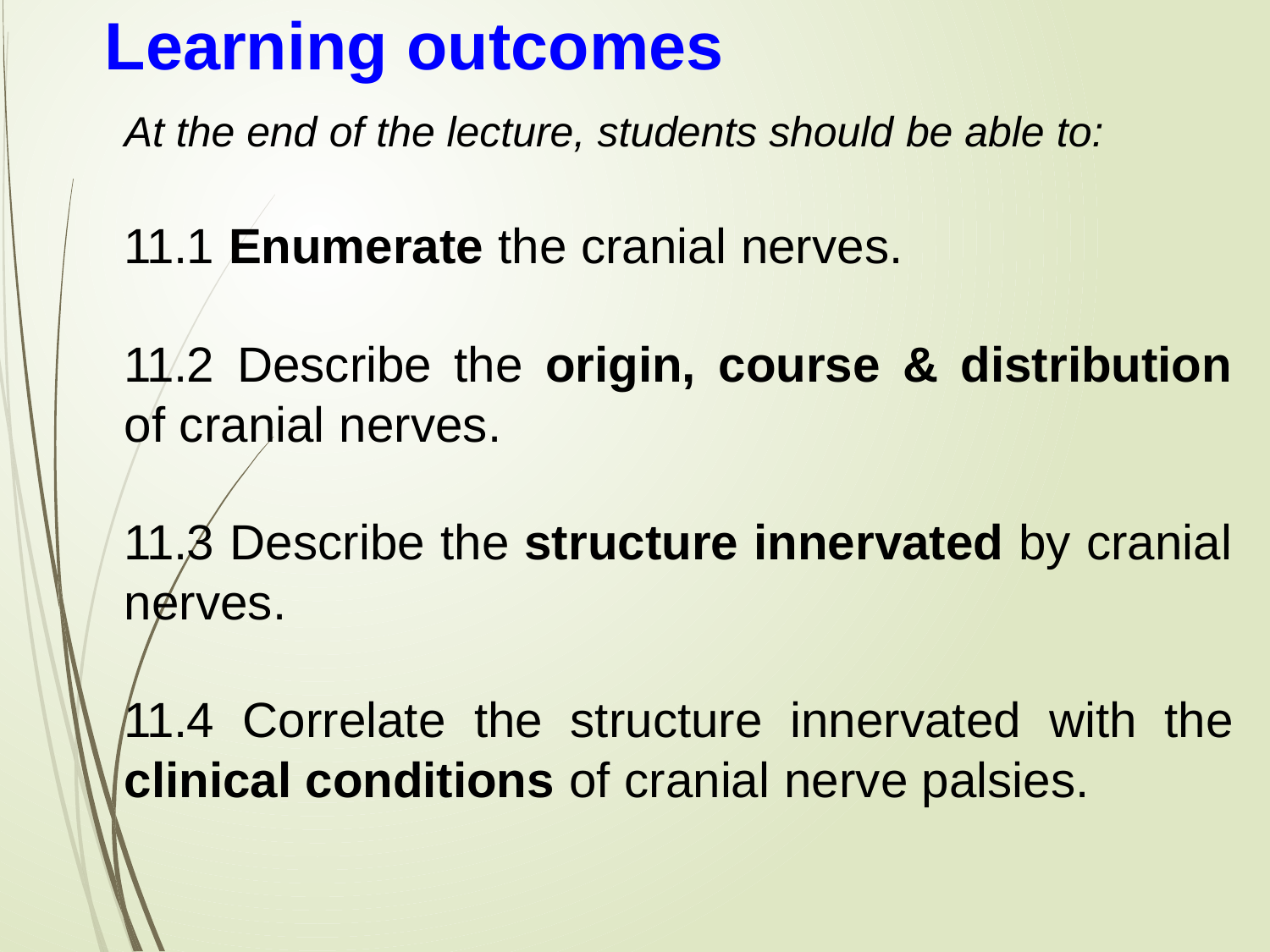

Learning outcomes
At the end of the lecture, students should be able to:
11.1 Enumerate the cranial nerves.
11.2 Describe the origin, course & distribution
of cranial nerves.
11.3 Describe the structure innervated by cranial
nerves.
11.4 Correlate the structure innervated with the
clinical conditions of cranial nerve palsies.